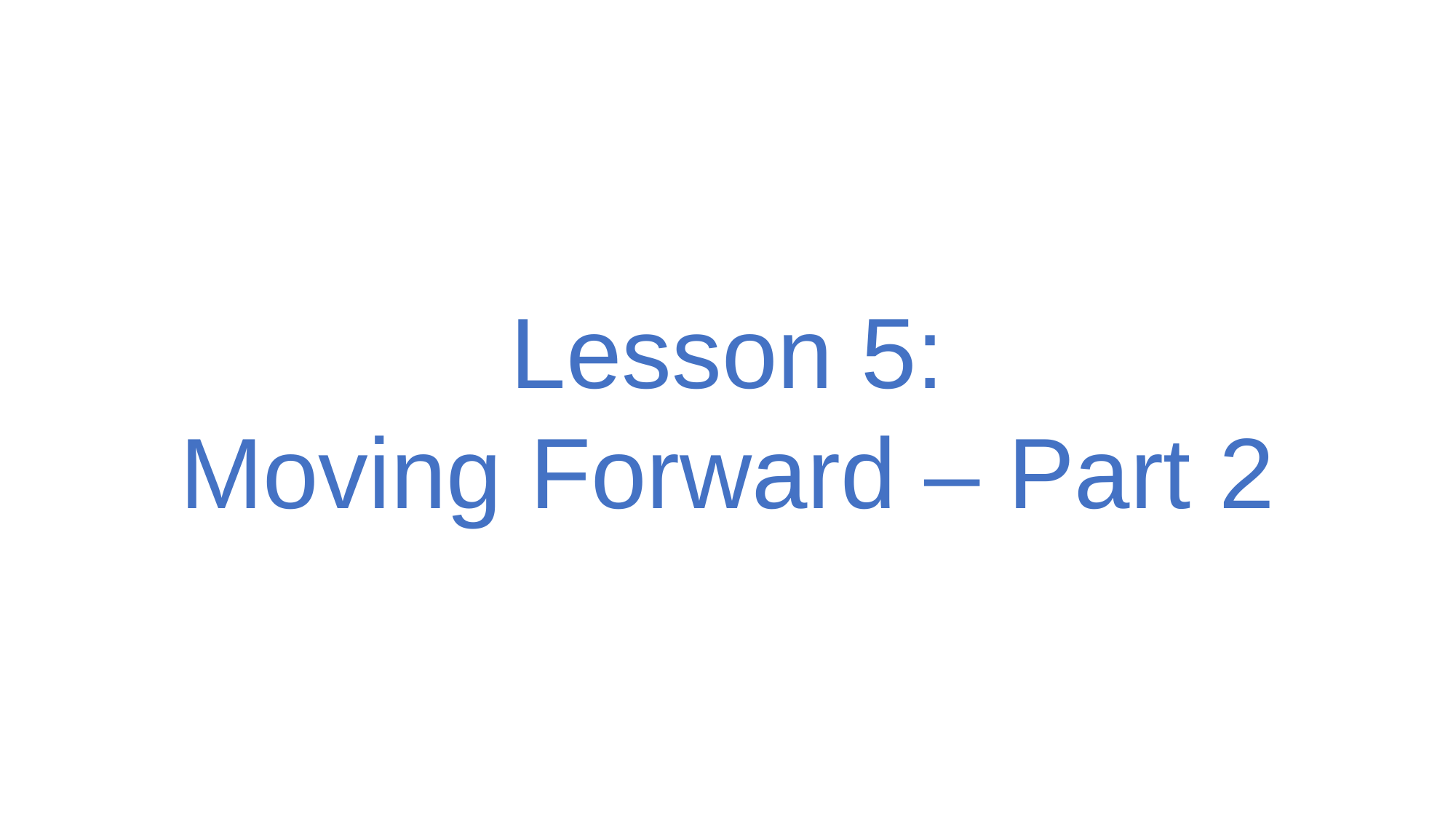

Lesson 5:
Moving Forward – Part 2